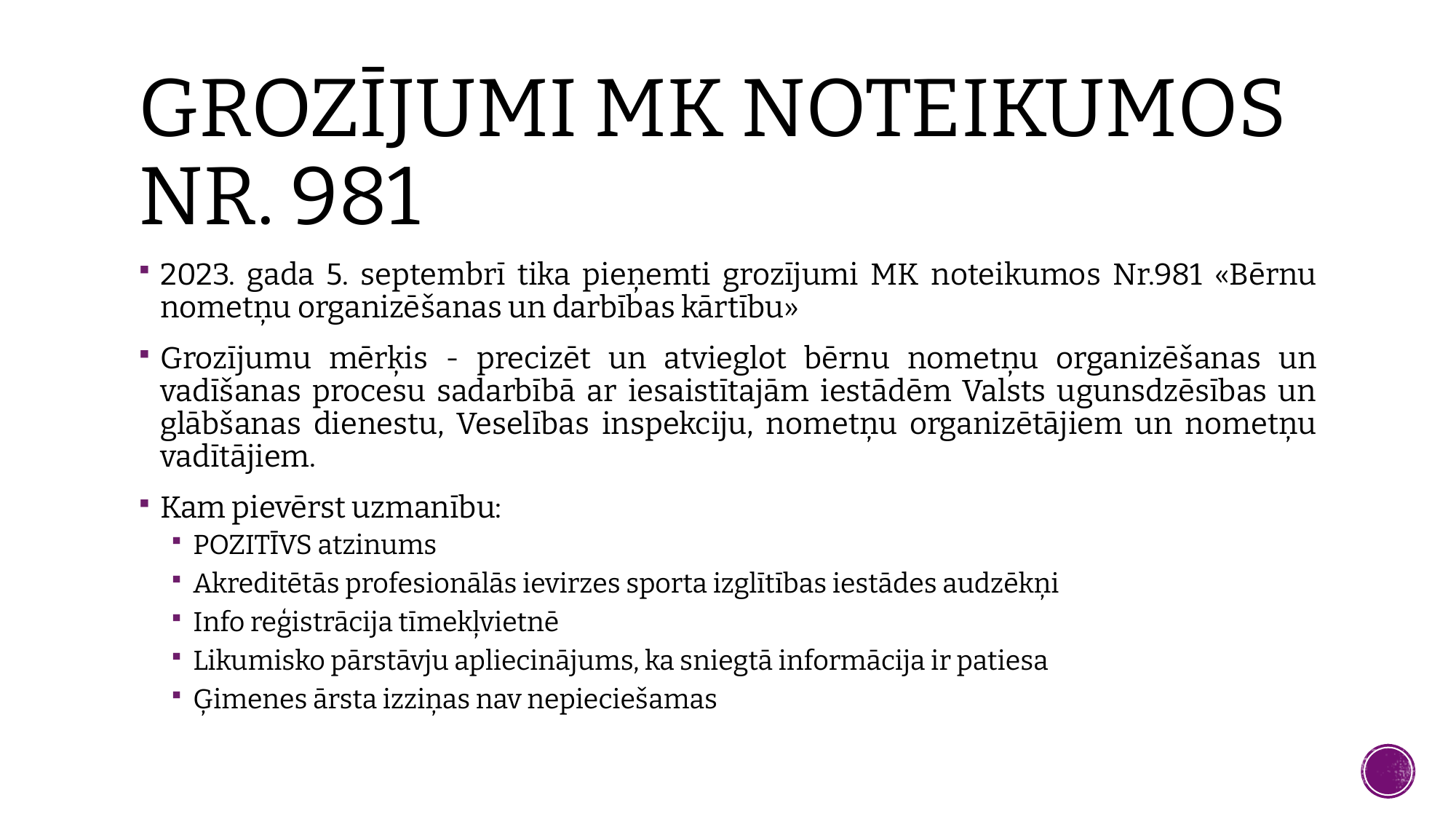

# Grozījumi MK noteikumos Nr. 981
2023. gada 5. septembrī tika pieņemti grozījumi MK noteikumos Nr.981 «Bērnu nometņu organizēšanas un darbības kārtību»
Grozījumu mērķis - precizēt un atvieglot bērnu nometņu organizēšanas un vadīšanas procesu sadarbībā ar iesaistītajām iestādēm Valsts ugunsdzēsības un glābšanas dienestu, Veselības inspekciju, nometņu organizētājiem un nometņu vadītājiem.
Kam pievērst uzmanību:
POZITĪVS atzinums
Akreditētās profesionālās ievirzes sporta izglītības iestādes audzēkņi
Info reģistrācija tīmekļvietnē
Likumisko pārstāvju apliecinājums, ka sniegtā informācija ir patiesa
Ģimenes ārsta izziņas nav nepieciešamas